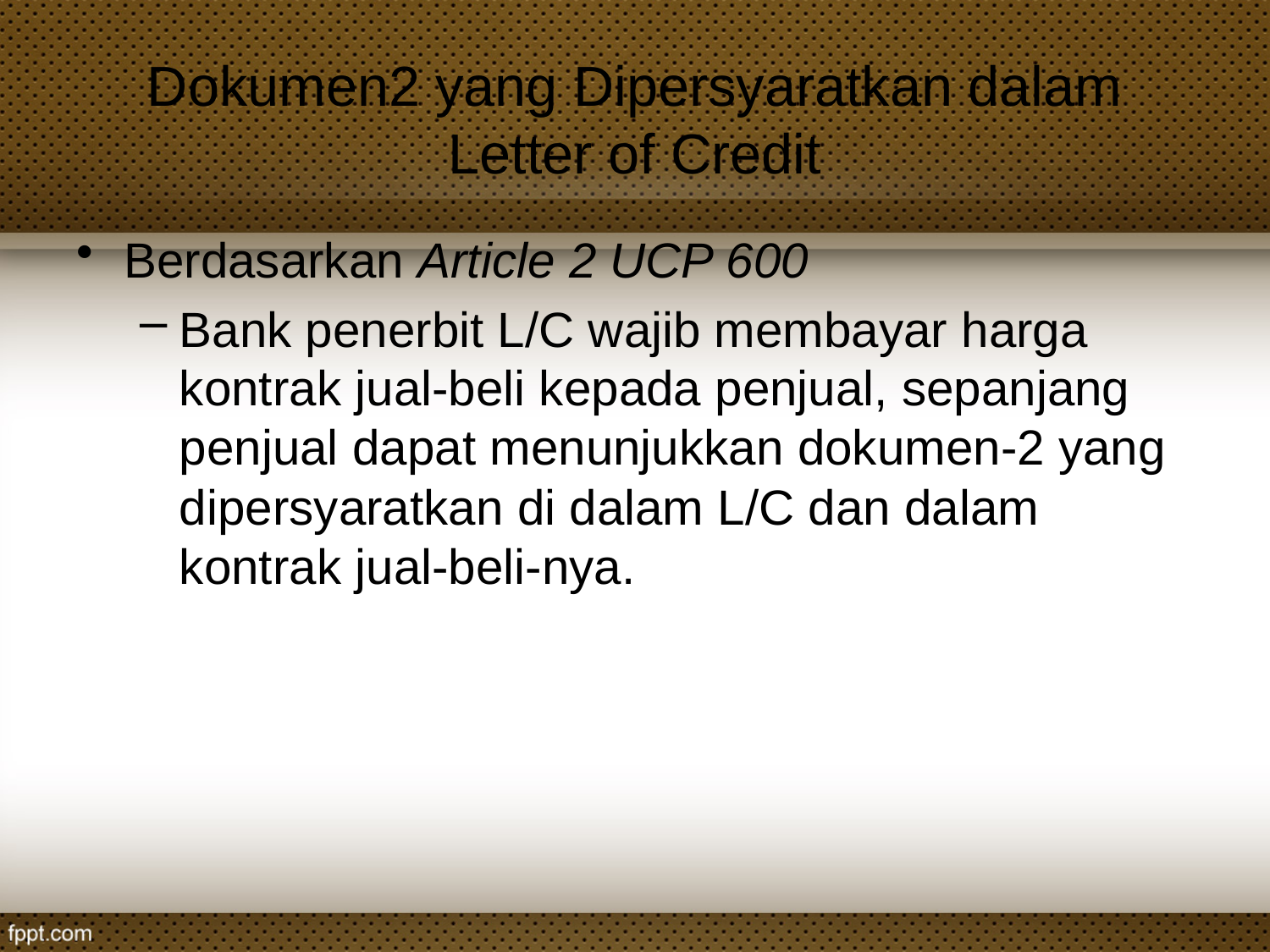

# Dokumen2 yang Dipersyaratkan dalam Letter of Credit
Berdasarkan Article 2 UCP 600
Bank penerbit L/C wajib membayar harga kontrak jual-beli kepada penjual, sepanjang penjual dapat menunjukkan dokumen-2 yang dipersyaratkan di dalam L/C dan dalam kontrak jual-beli-nya.